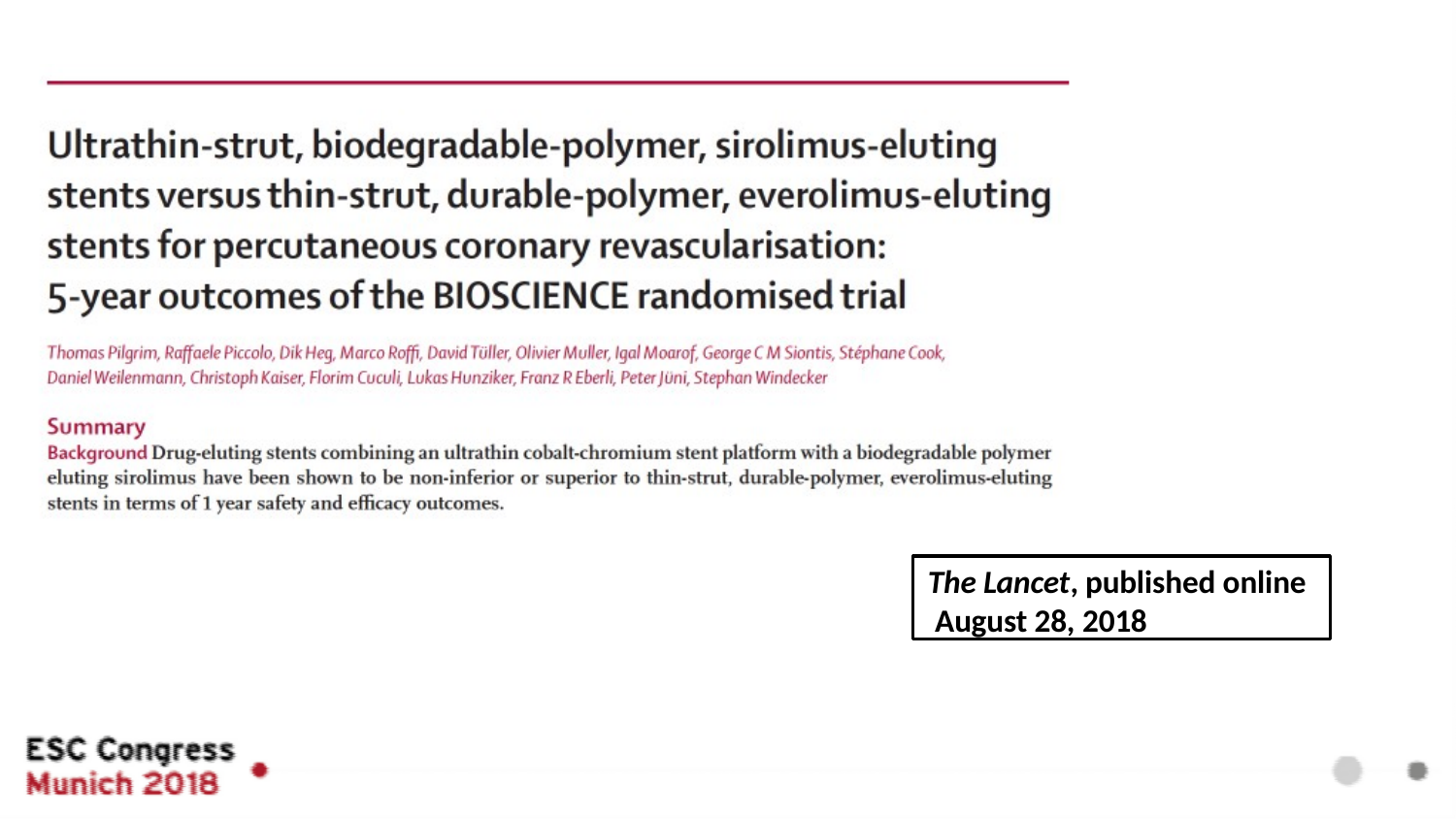

The Lancet, published online  August 28, 2018